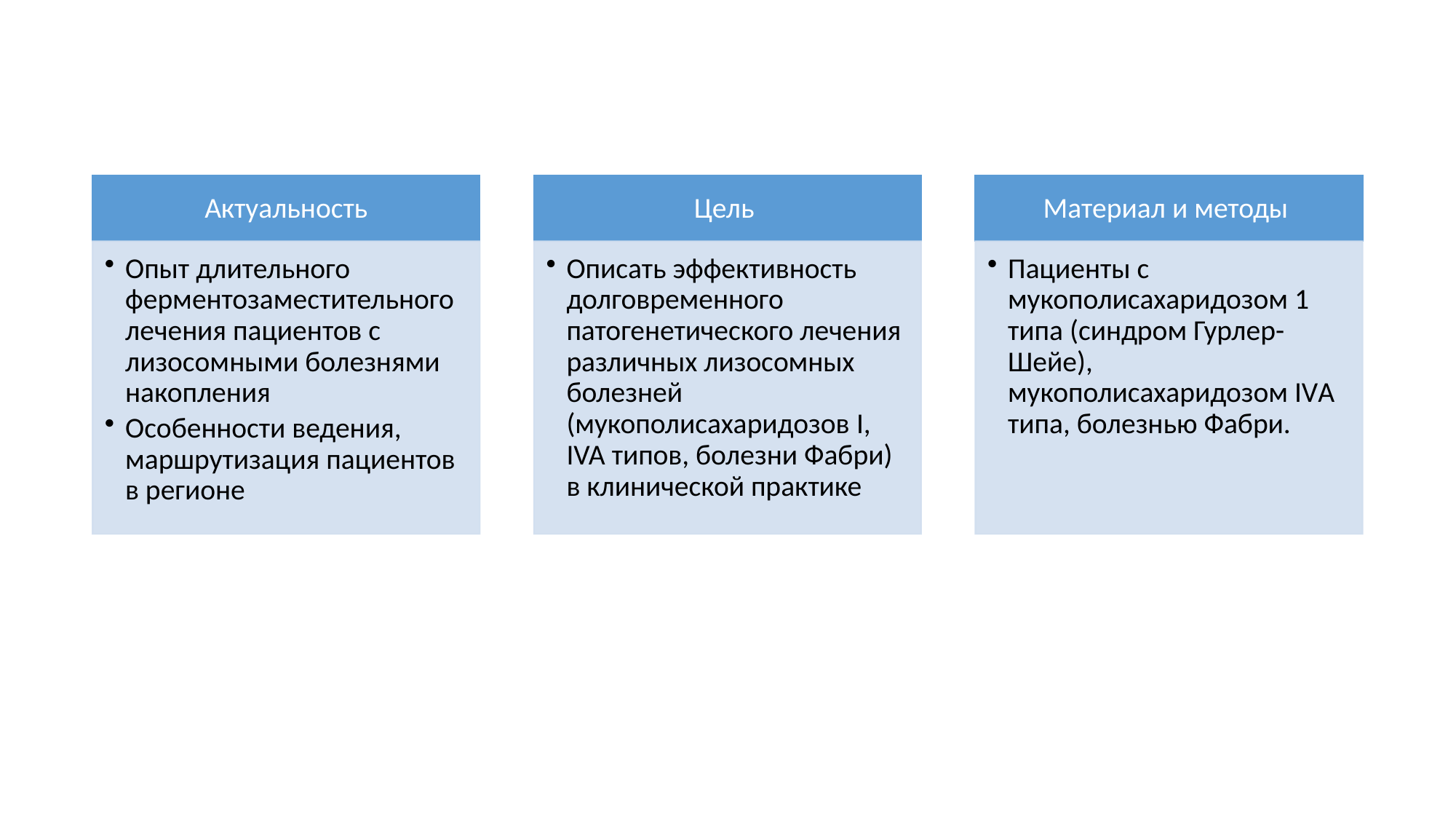

Актуальность
Опыт длительного ферментозаместительного лечения пациентов с лизосомными болезнями накопления
Особенности ведения, маршрутизация пациентов в регионе
Цель
Описать эффективность долговременного патогенетического лечения различных лизосомных болезней (мукополисахаридозов I, IVA типов, болезни Фабри) в клинической практике
Материал и методы
Пациенты с мукополисахаридозом 1 типа (синдром Гурлер-Шейе), мукополисахаридозом IVА типа, болезнью Фабри.